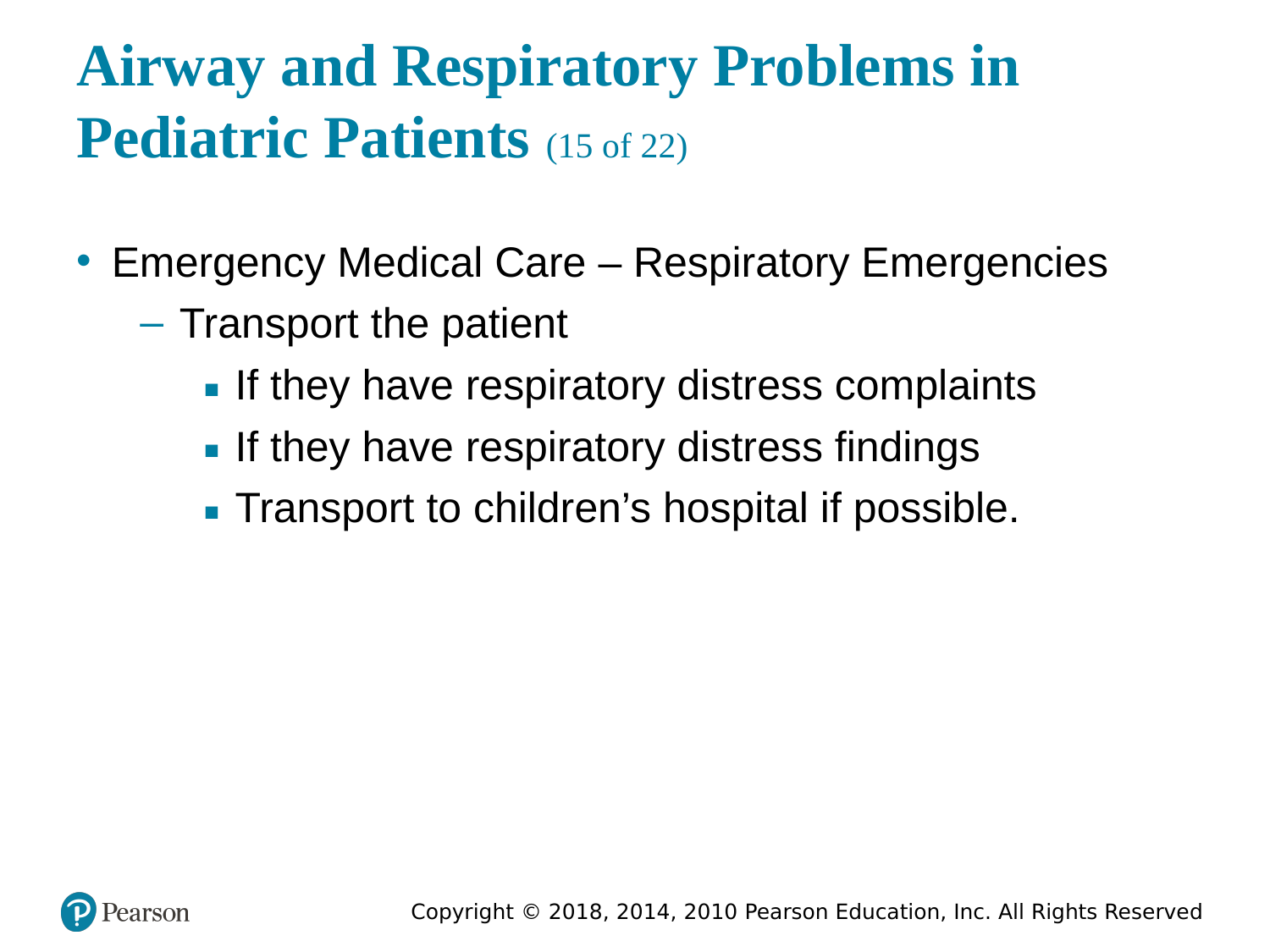

# Airway and Respiratory Problems in Pediatric Patients (15 of 22)
Emergency Medical Care – Respiratory Emergencies
Transport the patient
If they have respiratory distress complaints
If they have respiratory distress findings
Transport to children’s hospital if possible.